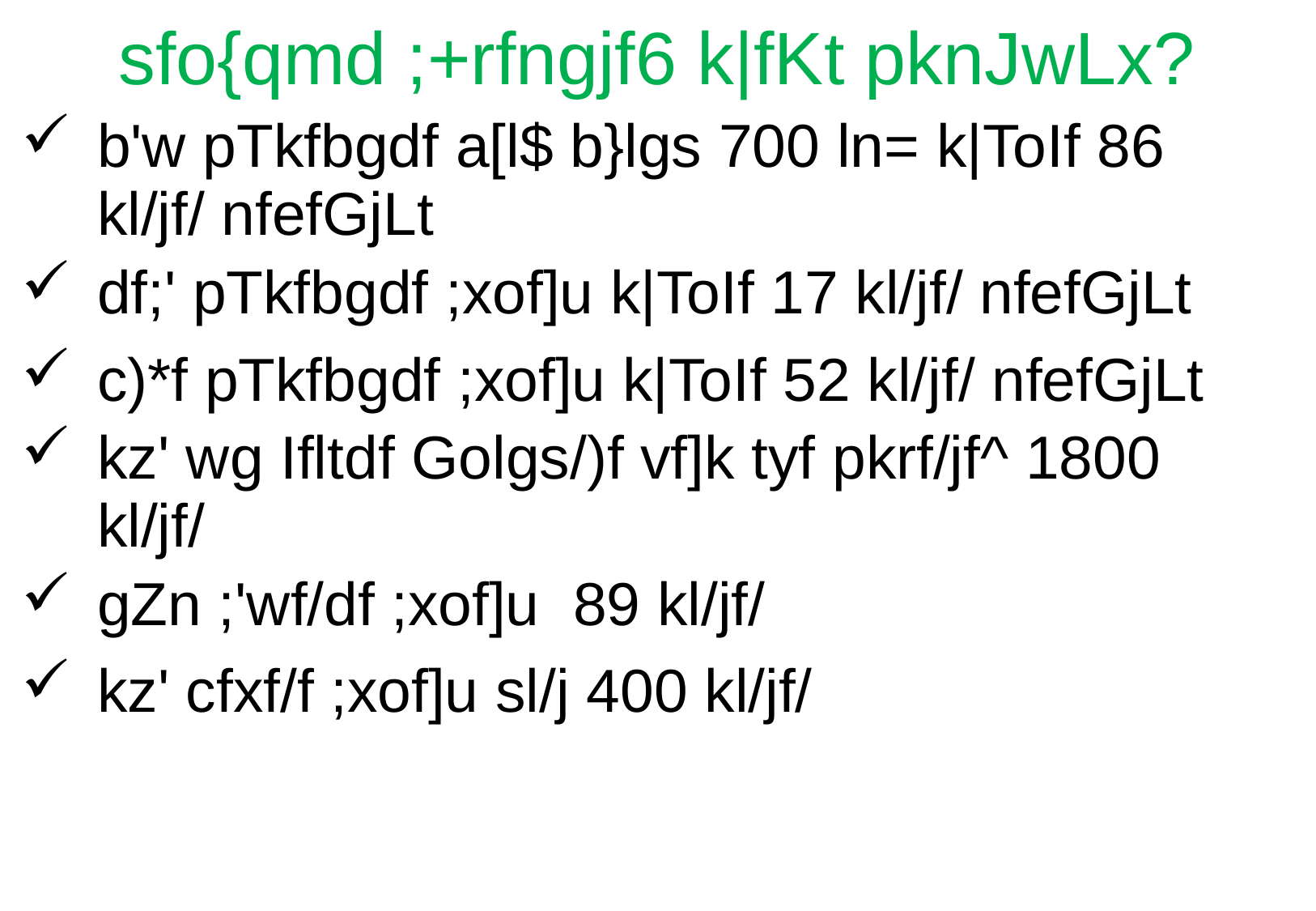

# sfo{qmd ;+rfngjf6 k|fKt pknJwLx?
| b'w pTkfbgdf a[l$ b}lgs 700 ln= k|ToIf 86 kl/jf/ nfefGjLt |
| --- |
| df;' pTkfbgdf ;xof]u k|ToIf 17 kl/jf/ nfefGjLt |
| c)\*f pTkfbgdf ;xof]u k|ToIf 52 kl/jf/ nfefGjLt |
| kz' wg Ifltdf Golgs/)f vf]k tyf pkrf/jf^ 1800 kl/jf/ |
| gZn ;'wf/df ;xof]u 89 kl/jf/ |
| kz' cfxf/f ;xof]u sl/j 400 kl/jf/ |